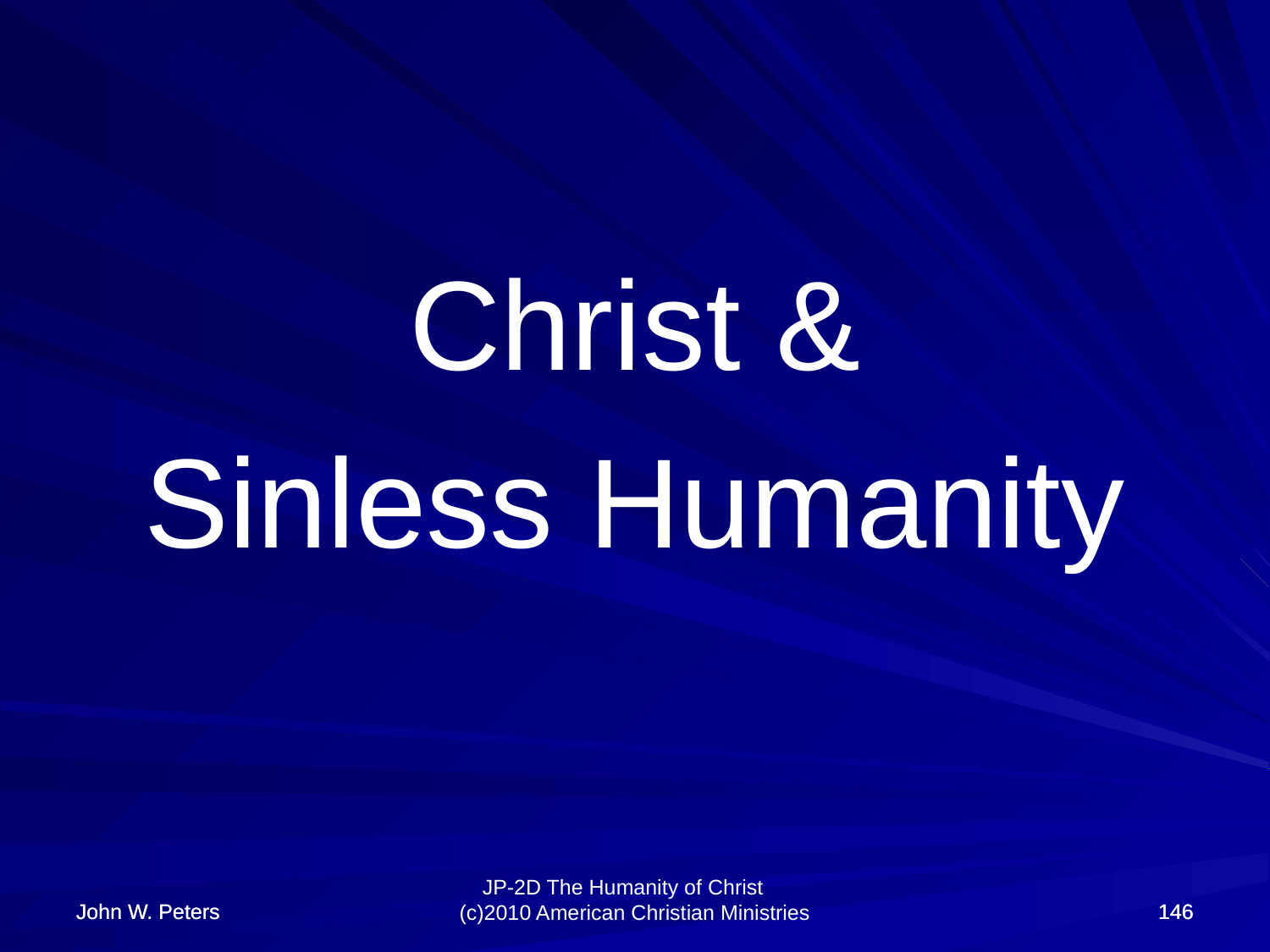

Christ &
Sinless Humanity
John W. Peters
John W. Peters
146
146
JP-2D The Humanity of Christ     (c)2010 American Christian Ministries